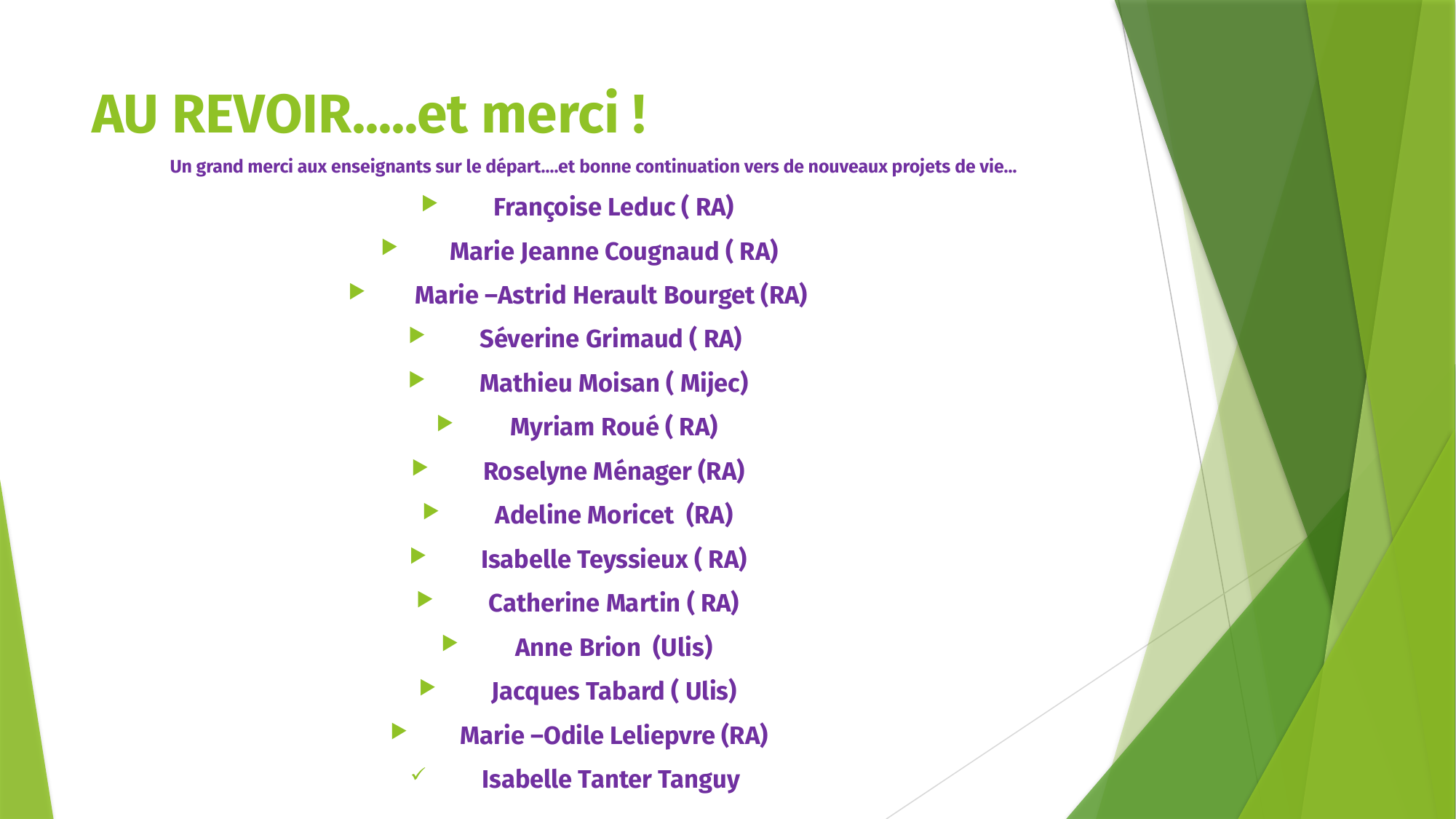

# AU REVOIR.....et merci !
Un grand merci aux enseignants sur le départ....et bonne continuation vers de nouveaux projets de vie...
Françoise Leduc ( RA)
Marie Jeanne Cougnaud ( RA)
Marie –Astrid Herault Bourget (RA)
Séverine Grimaud ( RA)
Mathieu Moisan ( Mijec)
Myriam Roué ( RA)
Roselyne Ménager (RA)
Adeline Moricet  (RA)
Isabelle Teyssieux ( RA)
Catherine Martin ( RA)
Anne Brion  (Ulis)
Jacques Tabard ( Ulis)
Marie –Odile Leliepvre (RA)
Isabelle Tanter Tanguy